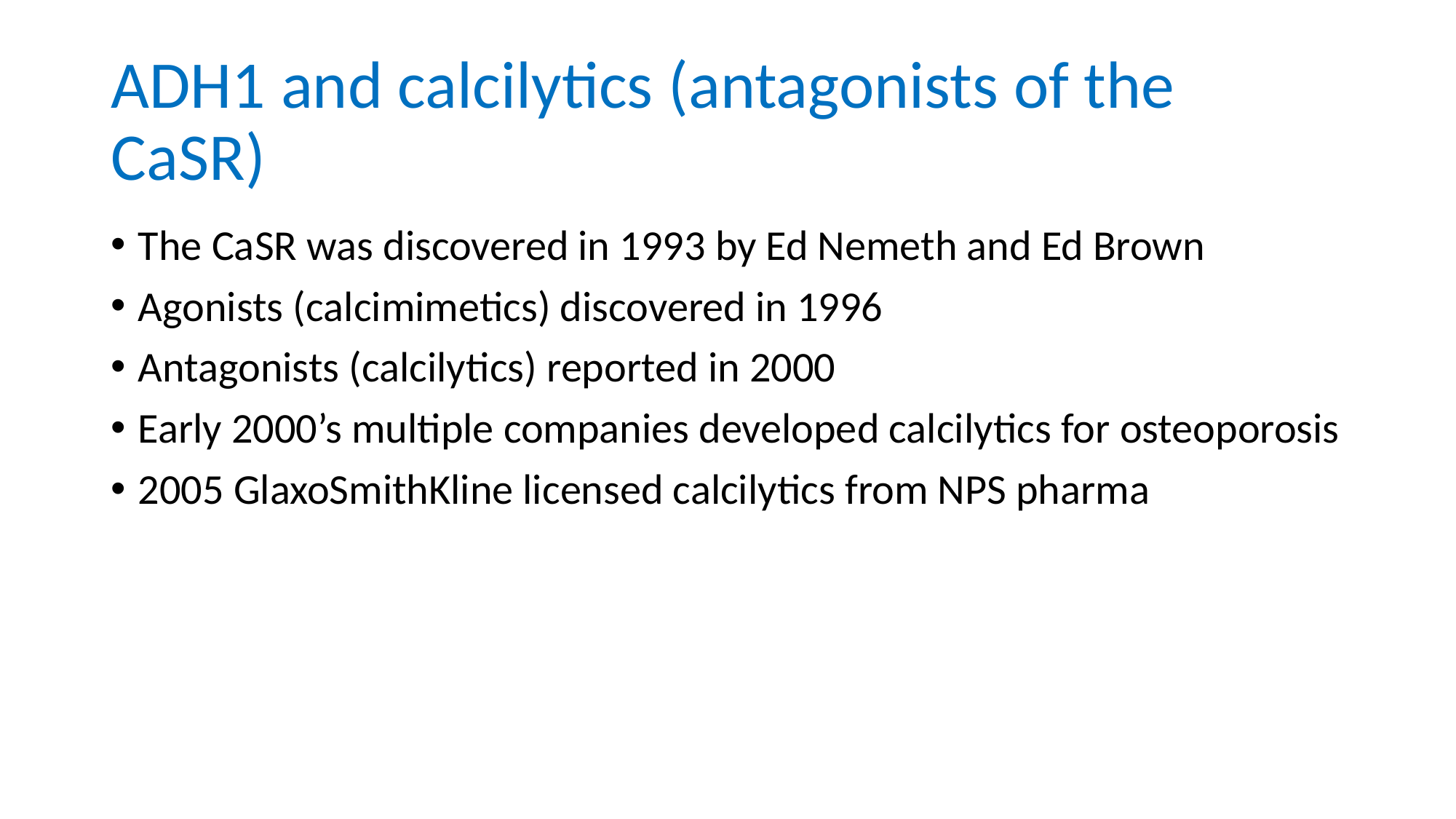

# ADH1 and calcilytics (antagonists of the CaSR)
The CaSR was discovered in 1993 by Ed Nemeth and Ed Brown
Agonists (calcimimetics) discovered in 1996
Antagonists (calcilytics) reported in 2000
Early 2000’s multiple companies developed calcilytics for osteoporosis
2005 GlaxoSmithKline licensed calcilytics from NPS pharma